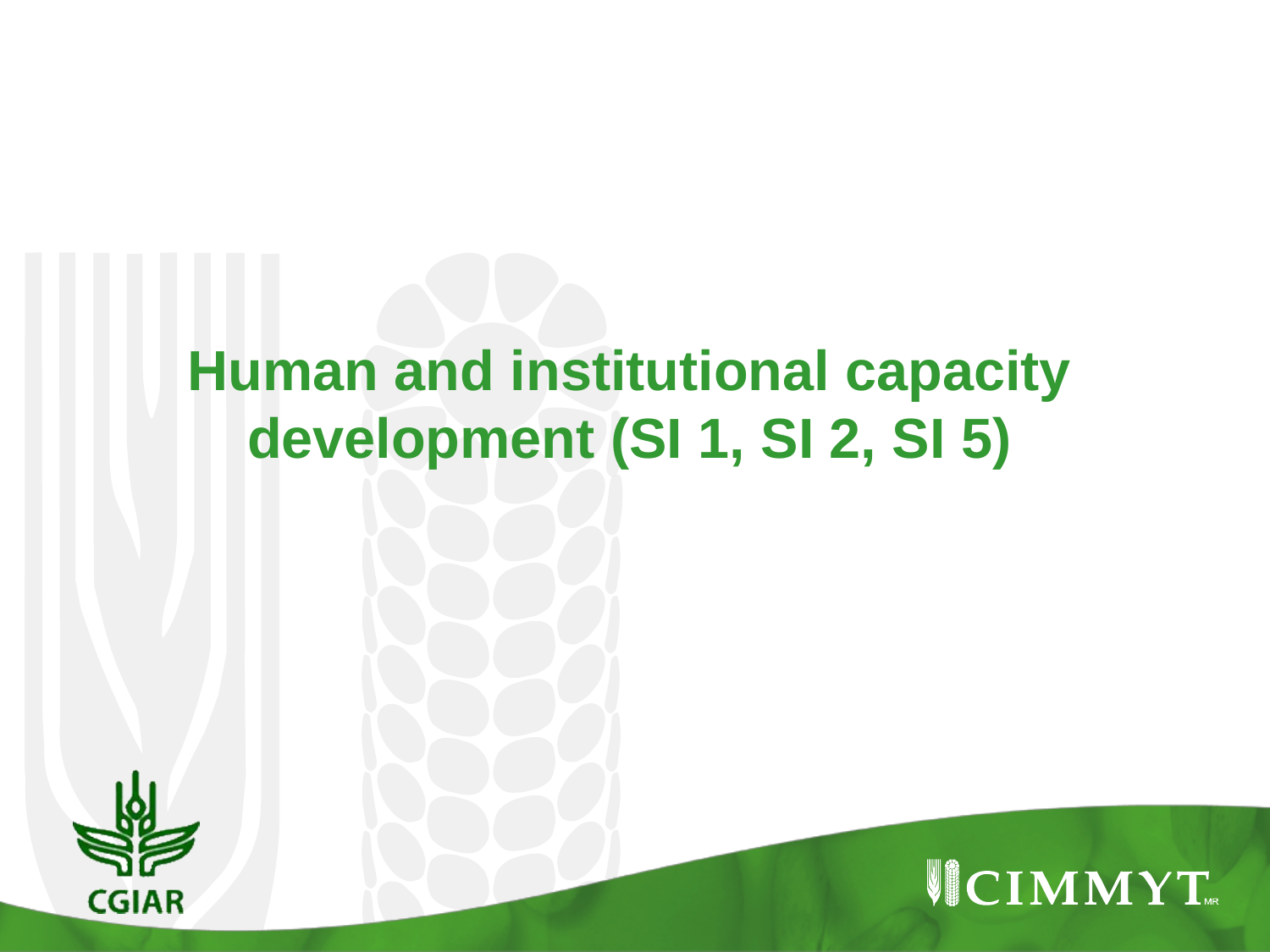

Human and institutional capacity development (SI 1, SI 2, SI 5)